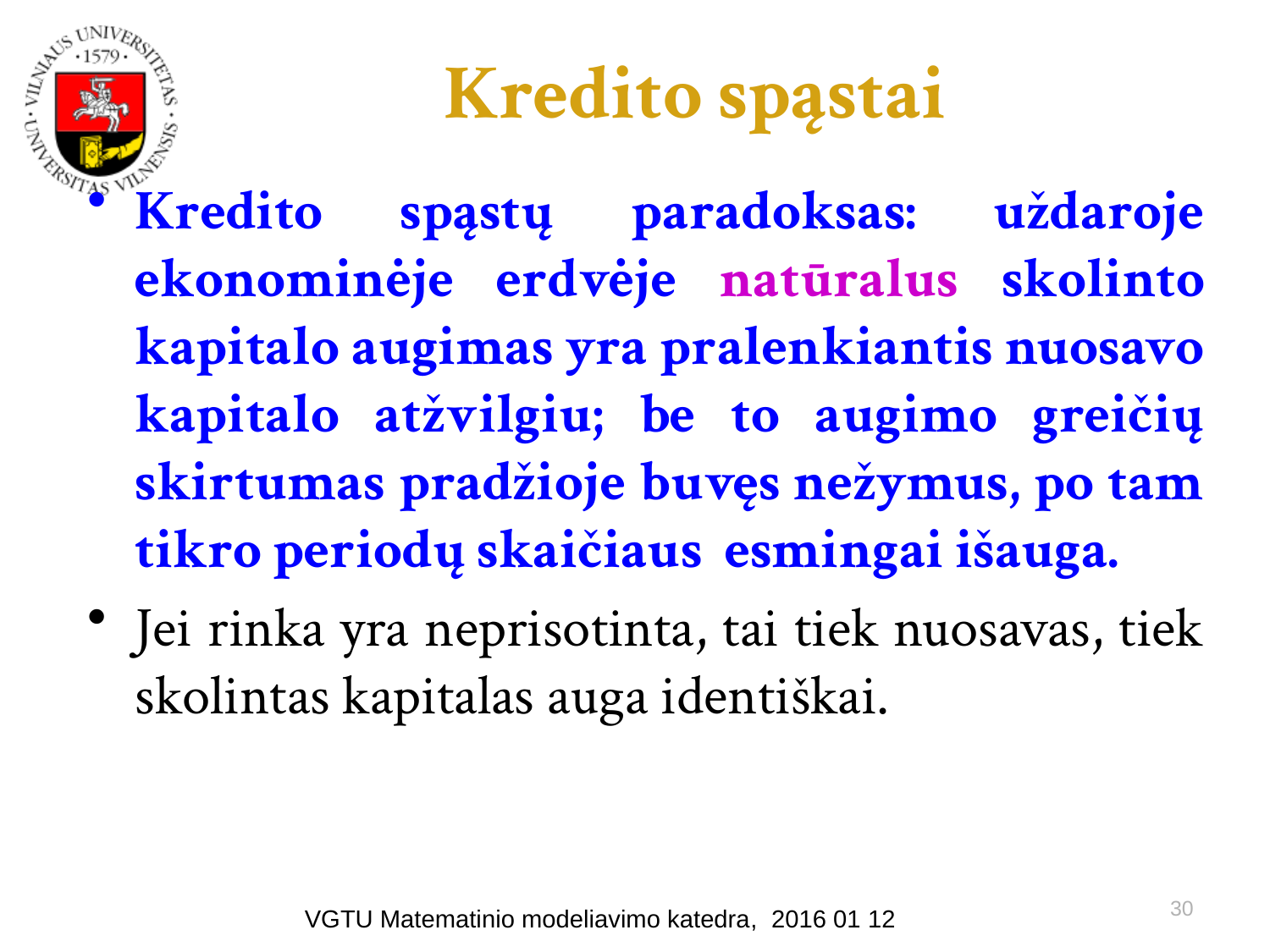

# Kredito spąstai
Kredito spąstų paradoksas: uždaroje ekonominėje erdvėje natūralus skolinto kapitalo augimas yra pralenkiantis nuosavo kapitalo atžvilgiu; be to augimo greičių skirtumas pradžioje buvęs nežymus, po tam tikro periodų skaičiaus  esmingai išauga.
Jei rinka yra neprisotinta, tai tiek nuosavas, tiek skolintas kapitalas auga identiškai.

30
VGTU Matematinio modeliavimo katedra,  2016 01 12